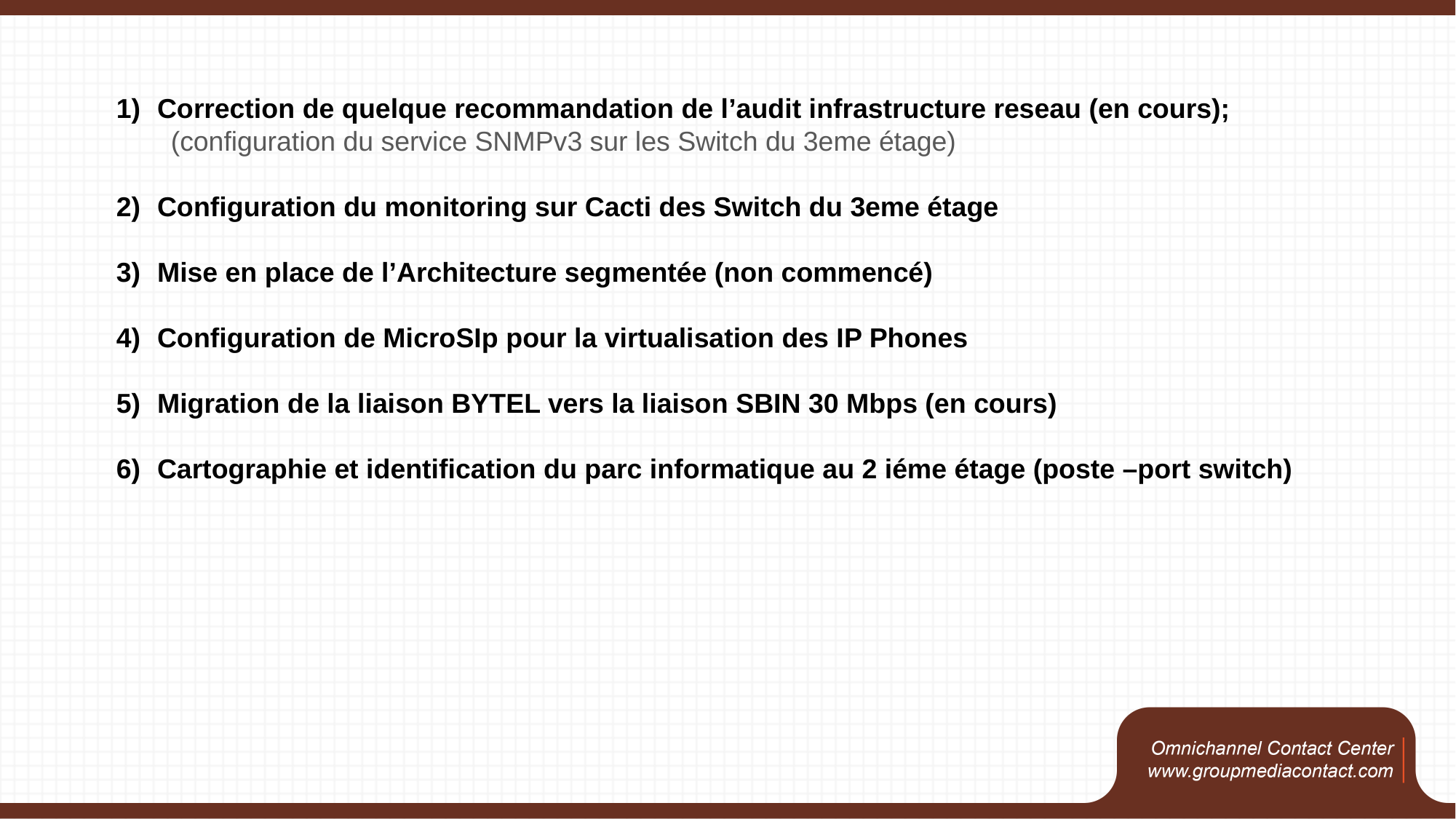

Correction de quelque recommandation de l’audit infrastructure reseau (en cours);
(configuration du service SNMPv3 sur les Switch du 3eme étage)

Configuration du monitoring sur Cacti des Switch du 3eme étage

Mise en place de l’Architecture segmentée (non commencé)

Configuration de MicroSIp pour la virtualisation des IP Phones

Migration de la liaison BYTEL vers la liaison SBIN 30 Mbps (en cours)

Cartographie et identification du parc informatique au 2 iéme étage (poste –port switch)